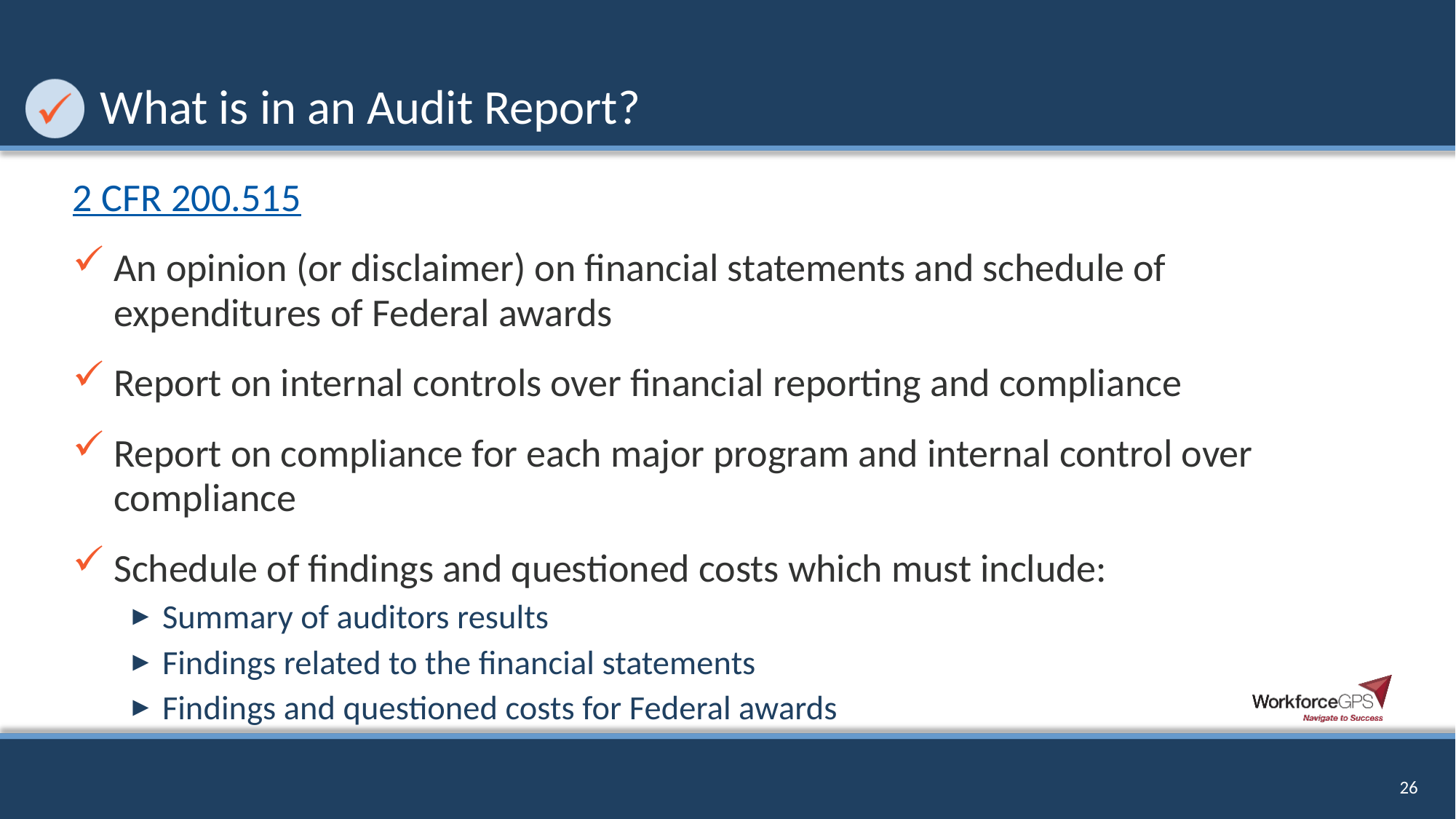

# What is in an Audit Report?
2 CFR 200.515
An opinion (or disclaimer) on financial statements and schedule of expenditures of Federal awards
Report on internal controls over financial reporting and compliance
Report on compliance for each major program and internal control over compliance
Schedule of findings and questioned costs which must include:
Summary of auditors results
Findings related to the financial statements
Findings and questioned costs for Federal awards

26